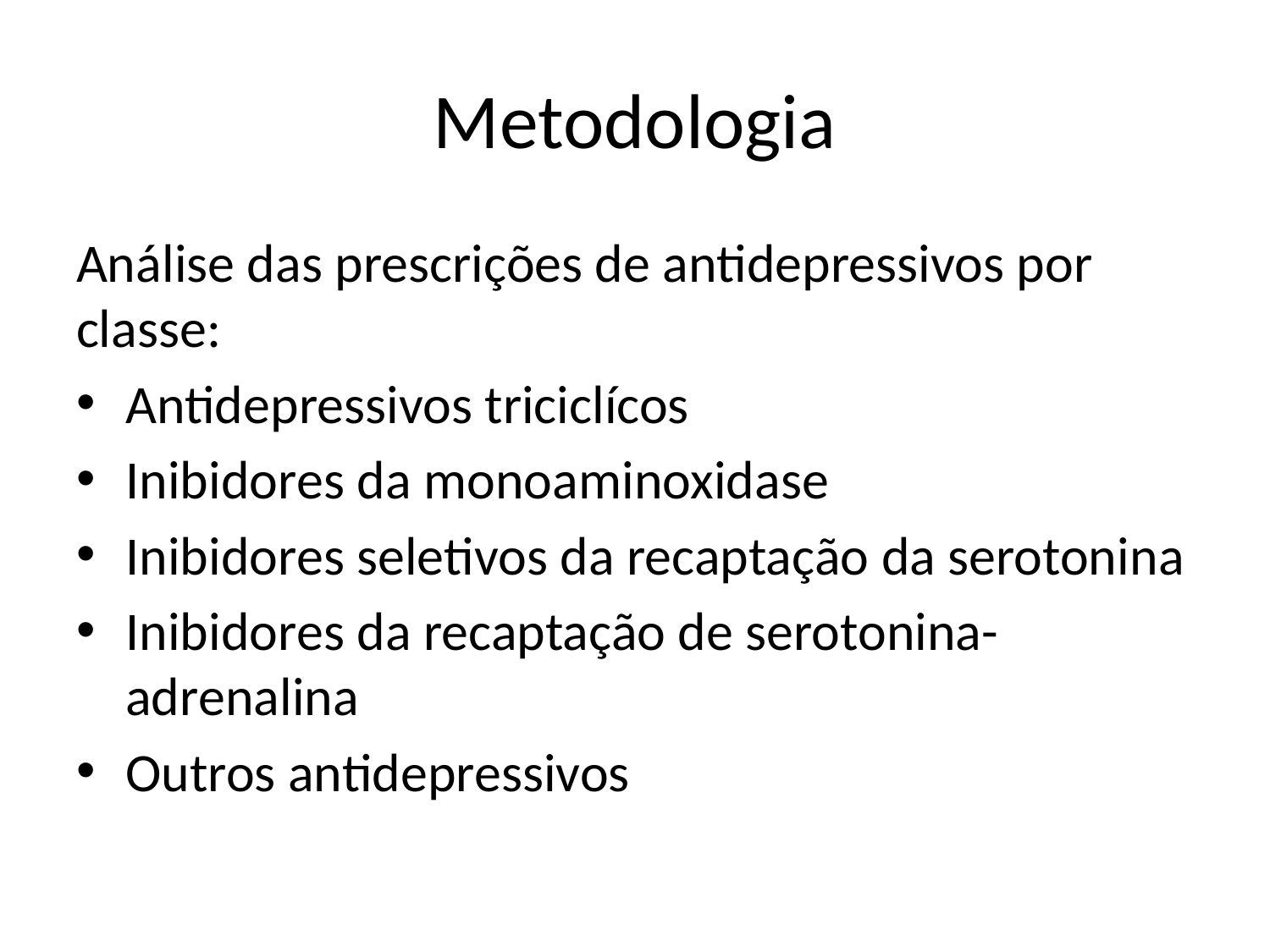

# Metodologia
Análise das prescrições de antidepressivos por classe:
Antidepressivos triciclícos
Inibidores da monoaminoxidase
Inibidores seletivos da recaptação da serotonina
Inibidores da recaptação de serotonina-adrenalina
Outros antidepressivos